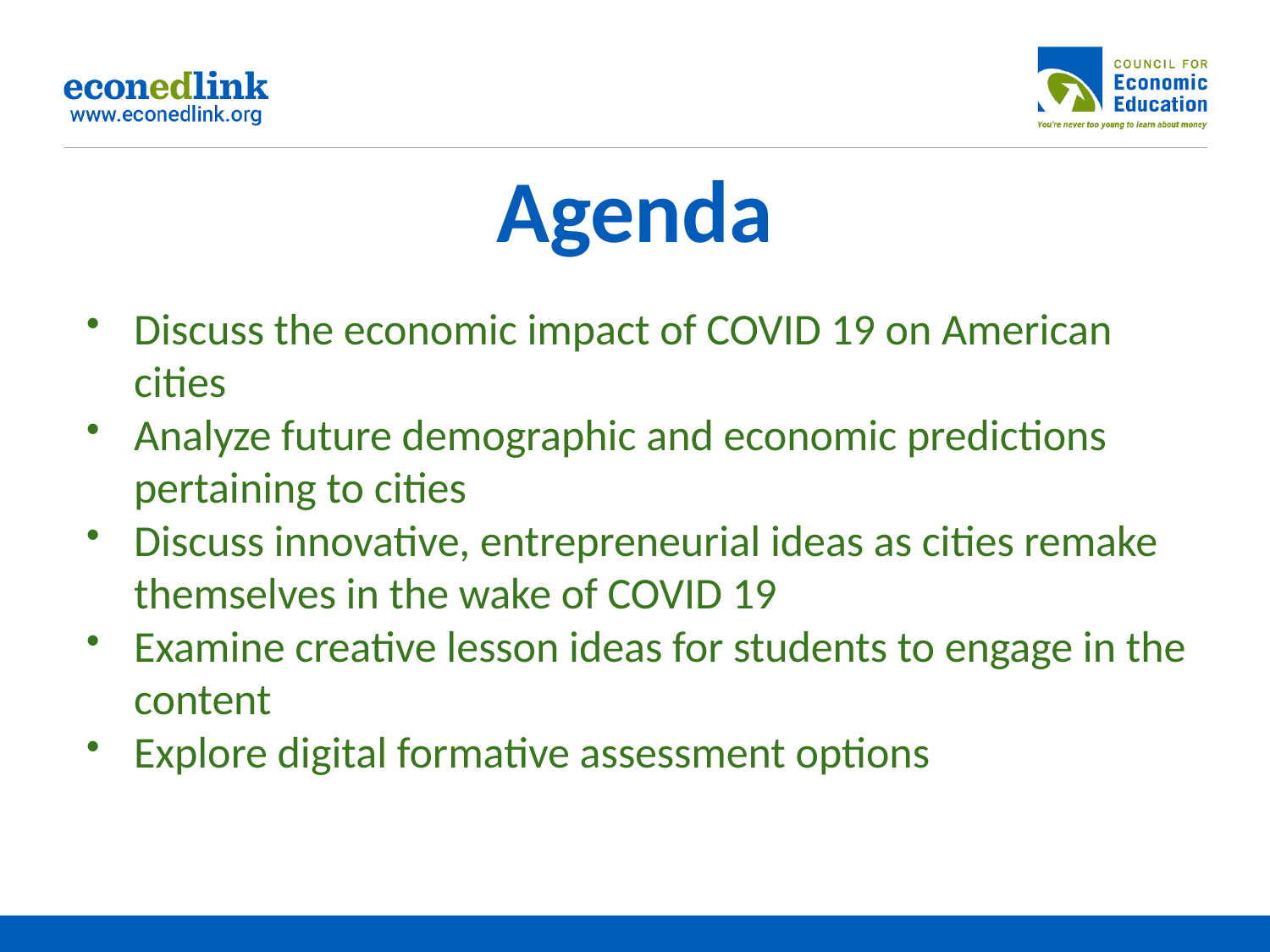

# Agenda

Discuss the economic impact of COVID 19 on American cities
Analyze future demographic and economic predictions pertaining to cities
Discuss innovative, entrepreneurial ideas as cities remake themselves in the wake of COVID 19
Examine creative lesson ideas for students to engage in the content
Explore digital formative assessment options